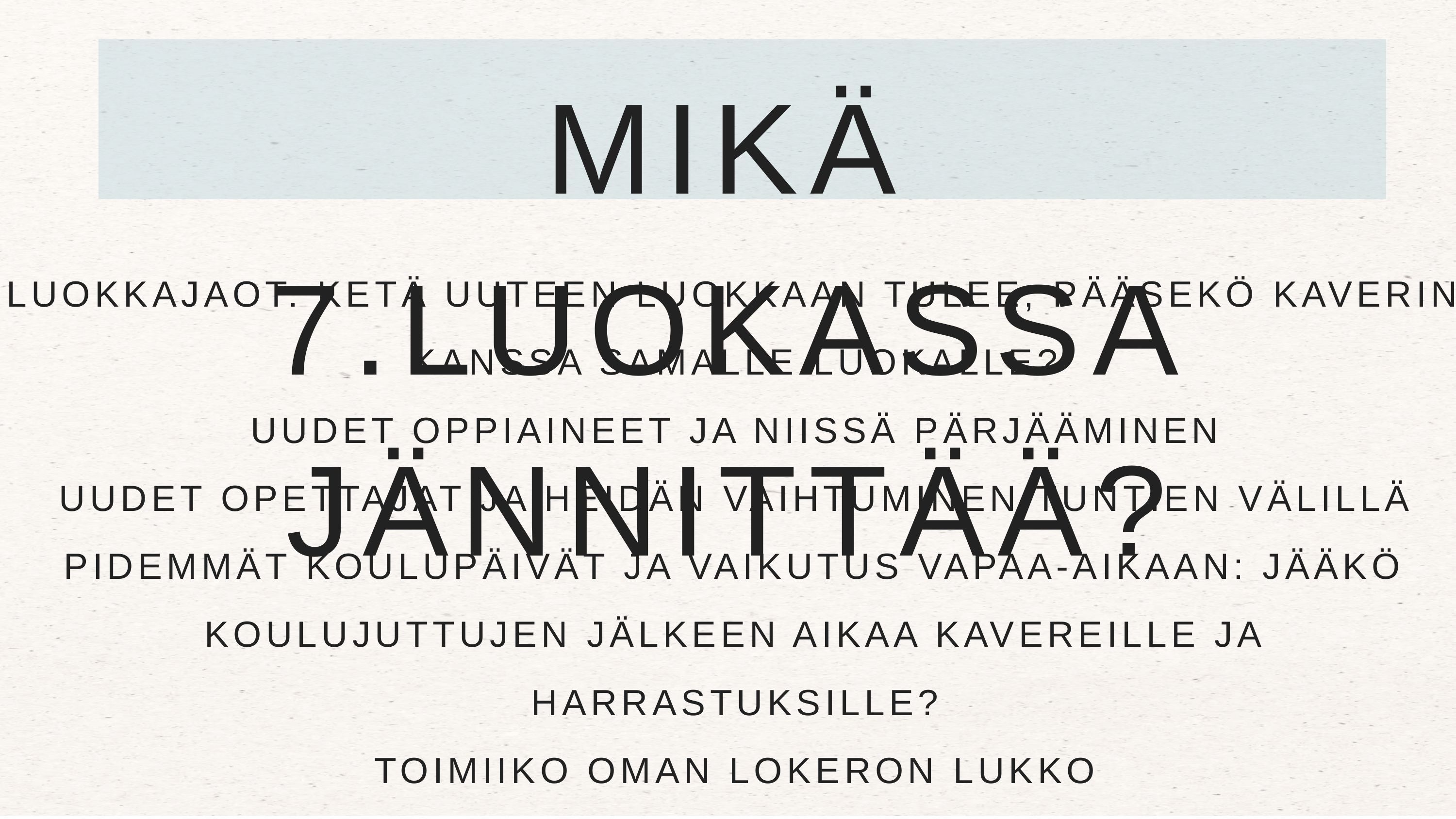

MIKÄ 7.LUOKASSA JÄNNITTÄÄ?
LUOKKAJAOT: KETÄ UUTEEN LUOKKAAN TULEE, PÄÄSEKÖ KAVERIN KANSSA SAMALLE LUOKALLE?
UUDET OPPIAINEET JA NIISSÄ PÄRJÄÄMINEN
UUDET OPETTAJAT JA HEIDÄN VAIHTUMINEN TUNTIEN VÄLILLÄ
PIDEMMÄT KOULUPÄIVÄT JA VAIKUTUS VAPAA-AIKAAN: JÄÄKÖ KOULUJUTTUJEN JÄLKEEN AIKAA KAVEREILLE JA HARRASTUKSILLE?
TOIMIIKO OMAN LOKERON LUKKO